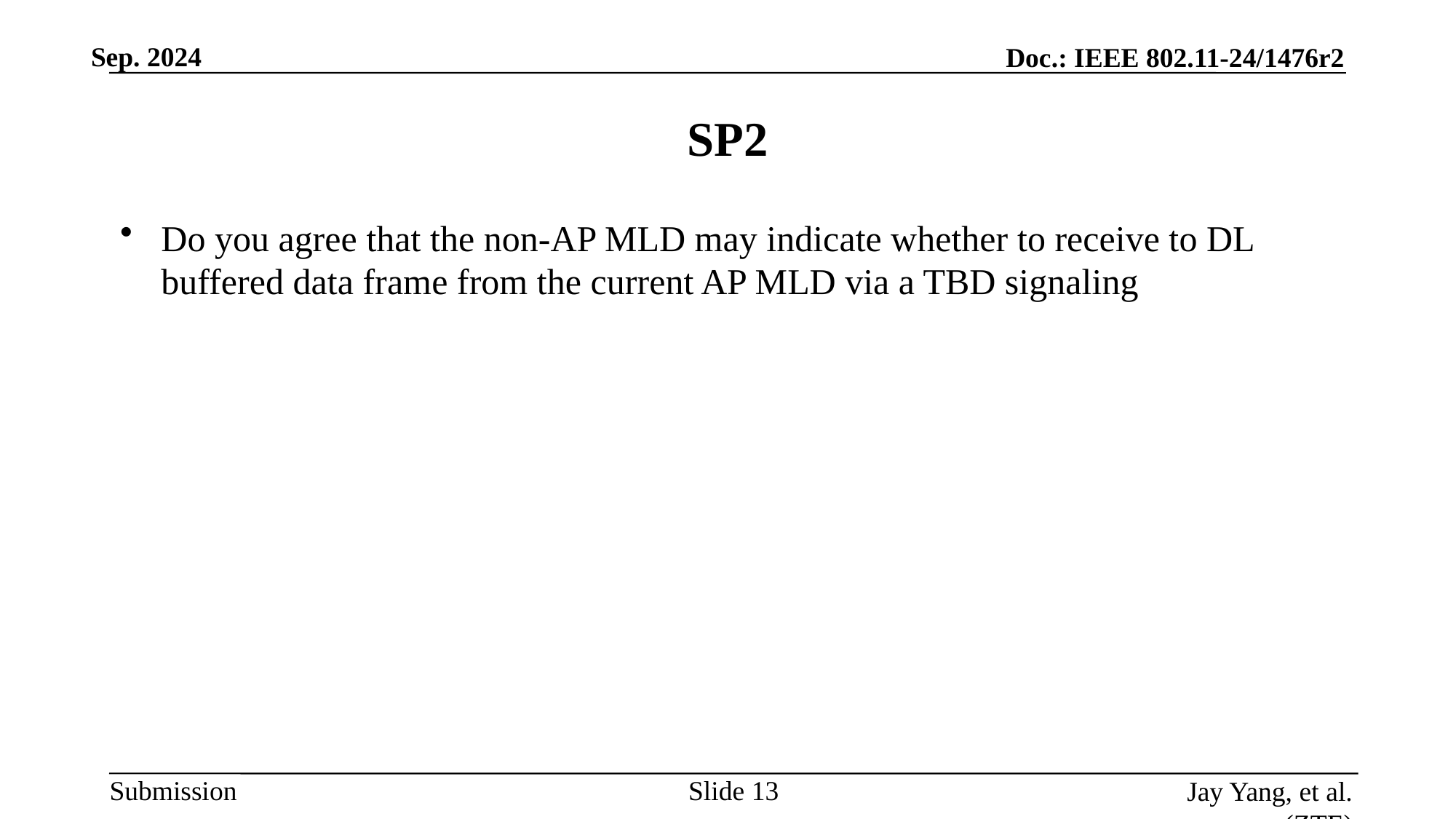

# SP2
Do you agree that the non-AP MLD may indicate whether to receive to DL buffered data frame from the current AP MLD via a TBD signaling
Slide 13
Jay Yang, et al. (ZTE)